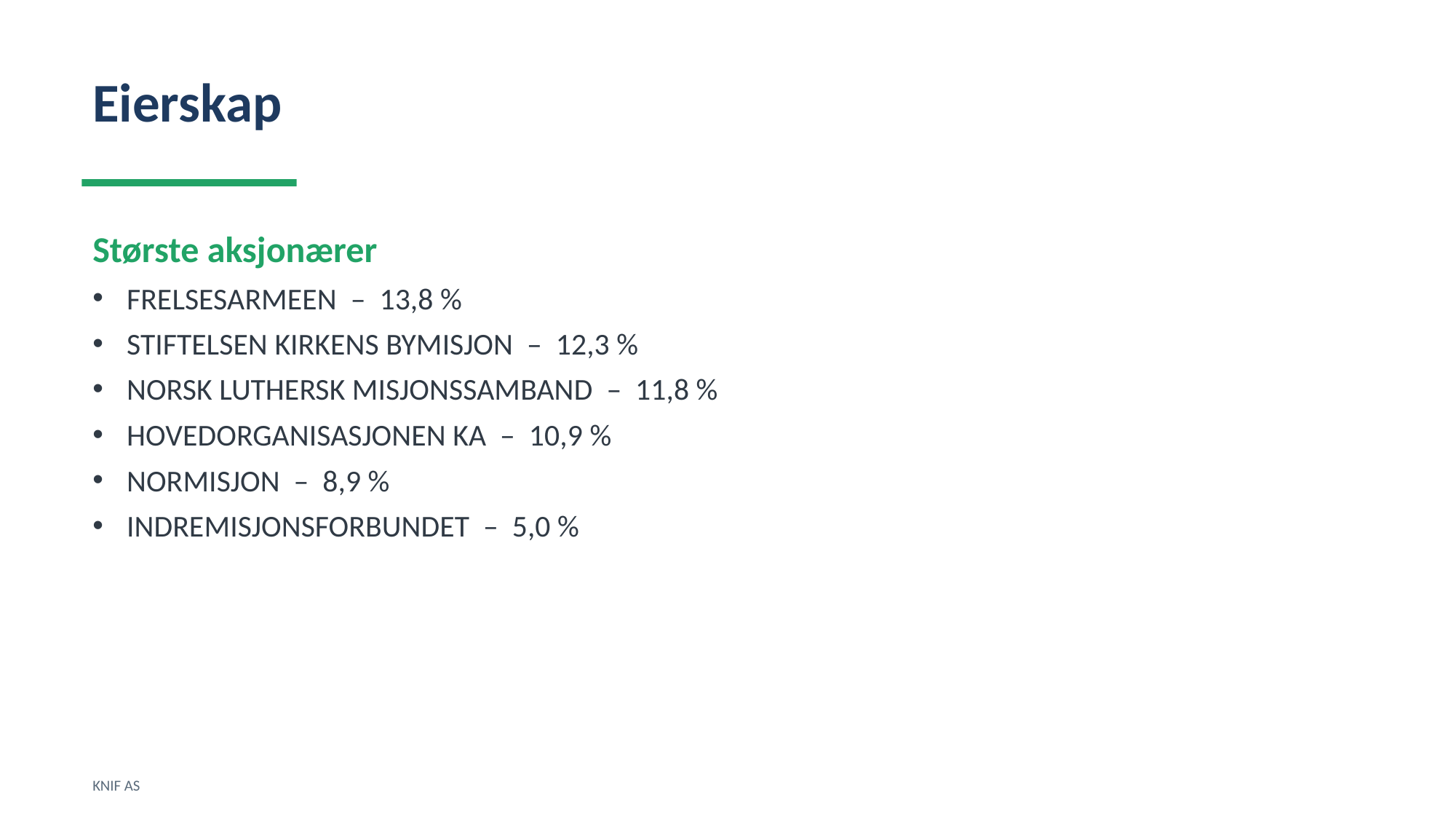

Eierskap

Største aksjonærer
FRELSESARMEEN  –  13,8 %
STIFTELSEN KIRKENS BYMISJON  –  12,3 %
NORSK LUTHERSK MISJONSSAMBAND  –  11,8 %
HOVEDORGANISASJONEN KA  –  10,9 %
NORMISJON  –  8,9 %
INDREMISJONSFORBUNDET  –  5,0 %
KNIF AS